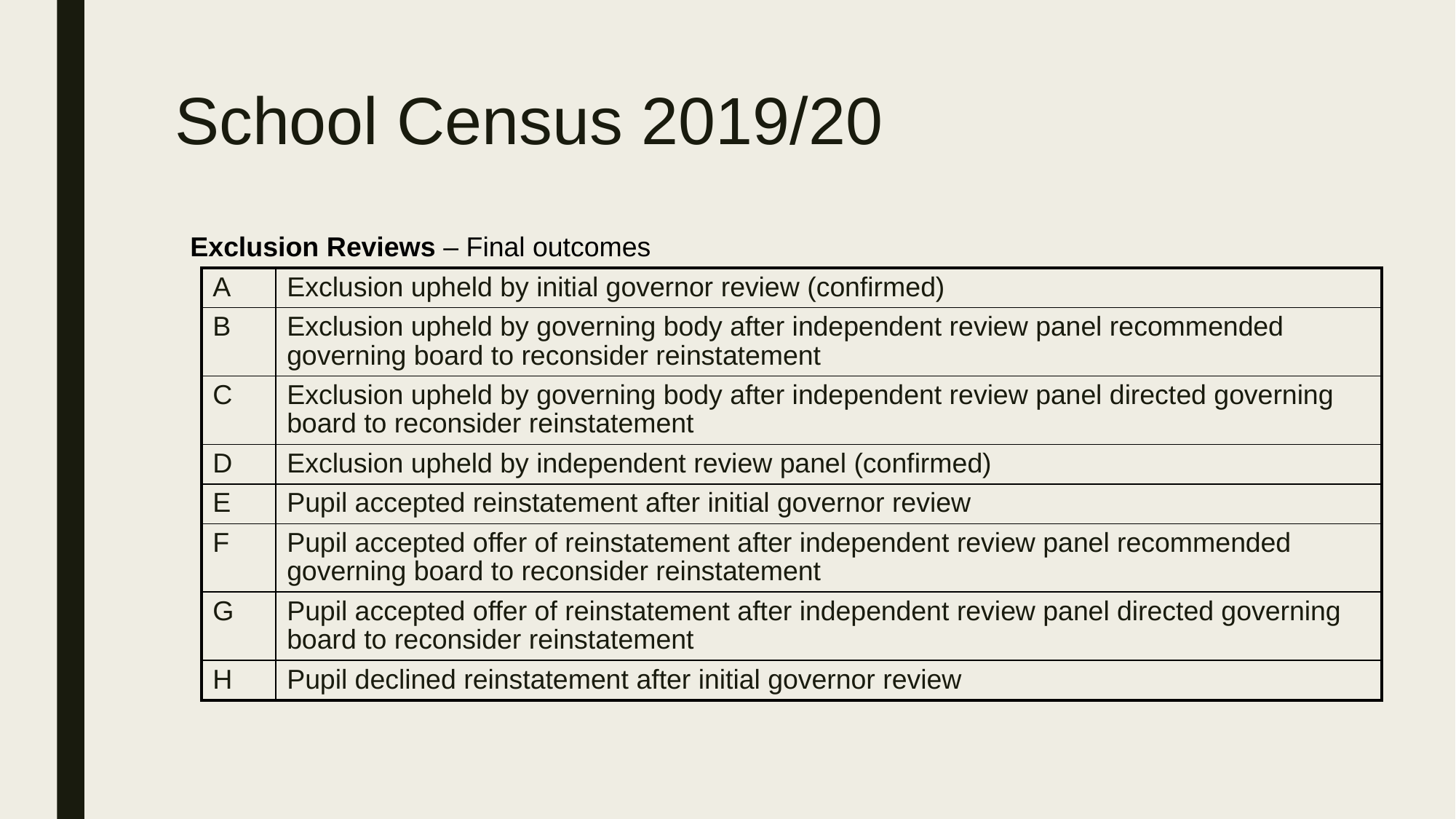

# School Census 2019/20

Exclusion Reviews – Final outcomes
| A | Exclusion upheld by initial governor review (confirmed) |
| --- | --- |
| B | Exclusion upheld by governing body after independent review panel recommended governing board to reconsider reinstatement |
| C | Exclusion upheld by governing body after independent review panel directed governing board to reconsider reinstatement |
| D | Exclusion upheld by independent review panel (confirmed) |
| E | Pupil accepted reinstatement after initial governor review |
| F | Pupil accepted offer of reinstatement after independent review panel recommended governing board to reconsider reinstatement |
| G | Pupil accepted offer of reinstatement after independent review panel directed governing board to reconsider reinstatement |
| H | Pupil declined reinstatement after initial governor review |